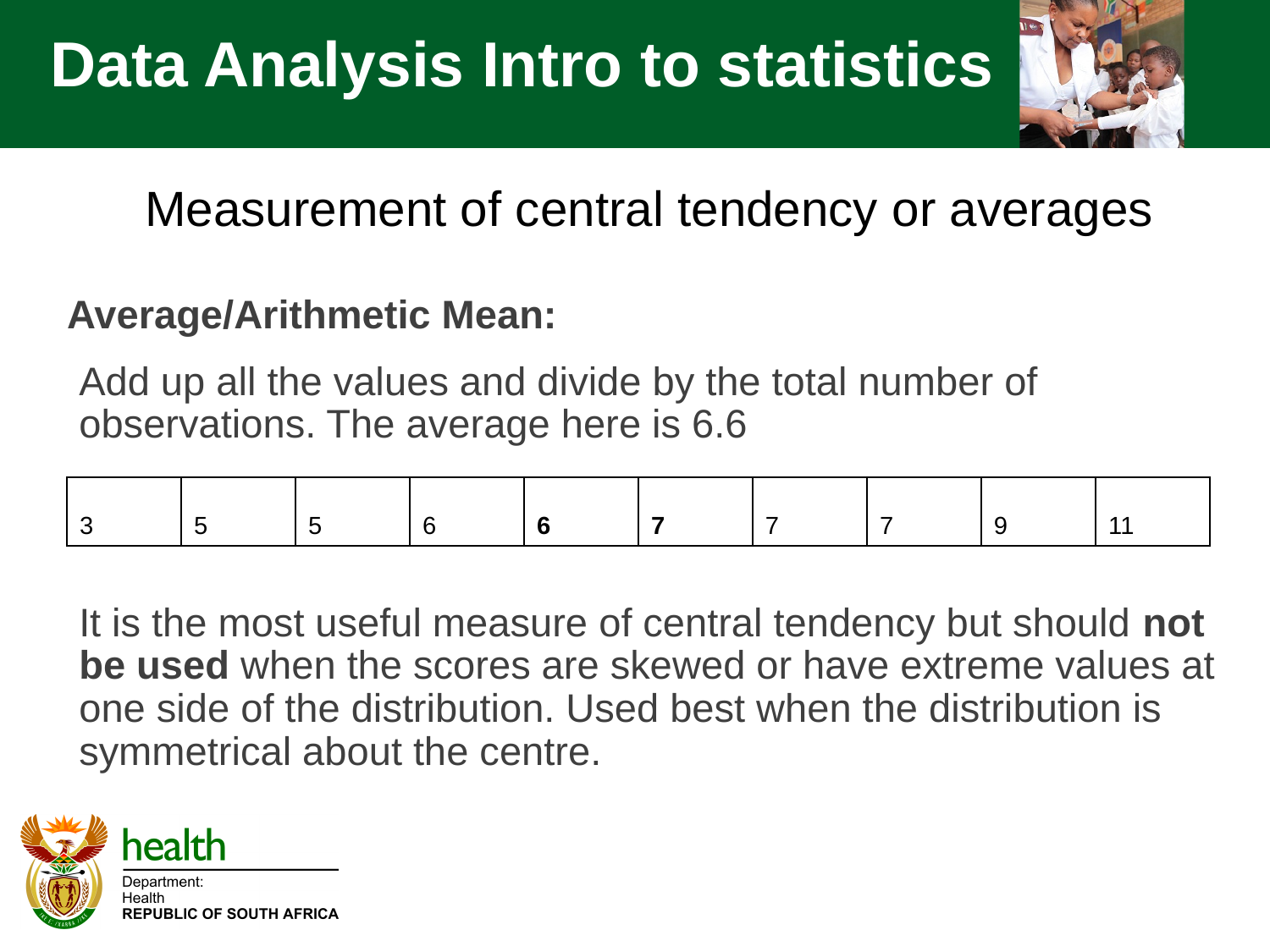

Data Analysis Intro to statistics
# Measurement of central tendency or averages
Average/Arithmetic Mean:
Add up all the values and divide by the total number of observations. The average here is 6.6

It is the most useful measure of central tendency but should not be used when the scores are skewed or have extreme values at one side of the distribution. Used best when the distribution is symmetrical about the centre.

| 3 | 5 | 5 | 6 | 6 | 7 | 7 | 7 | 9 | 11 |
| --- | --- | --- | --- | --- | --- | --- | --- | --- | --- |